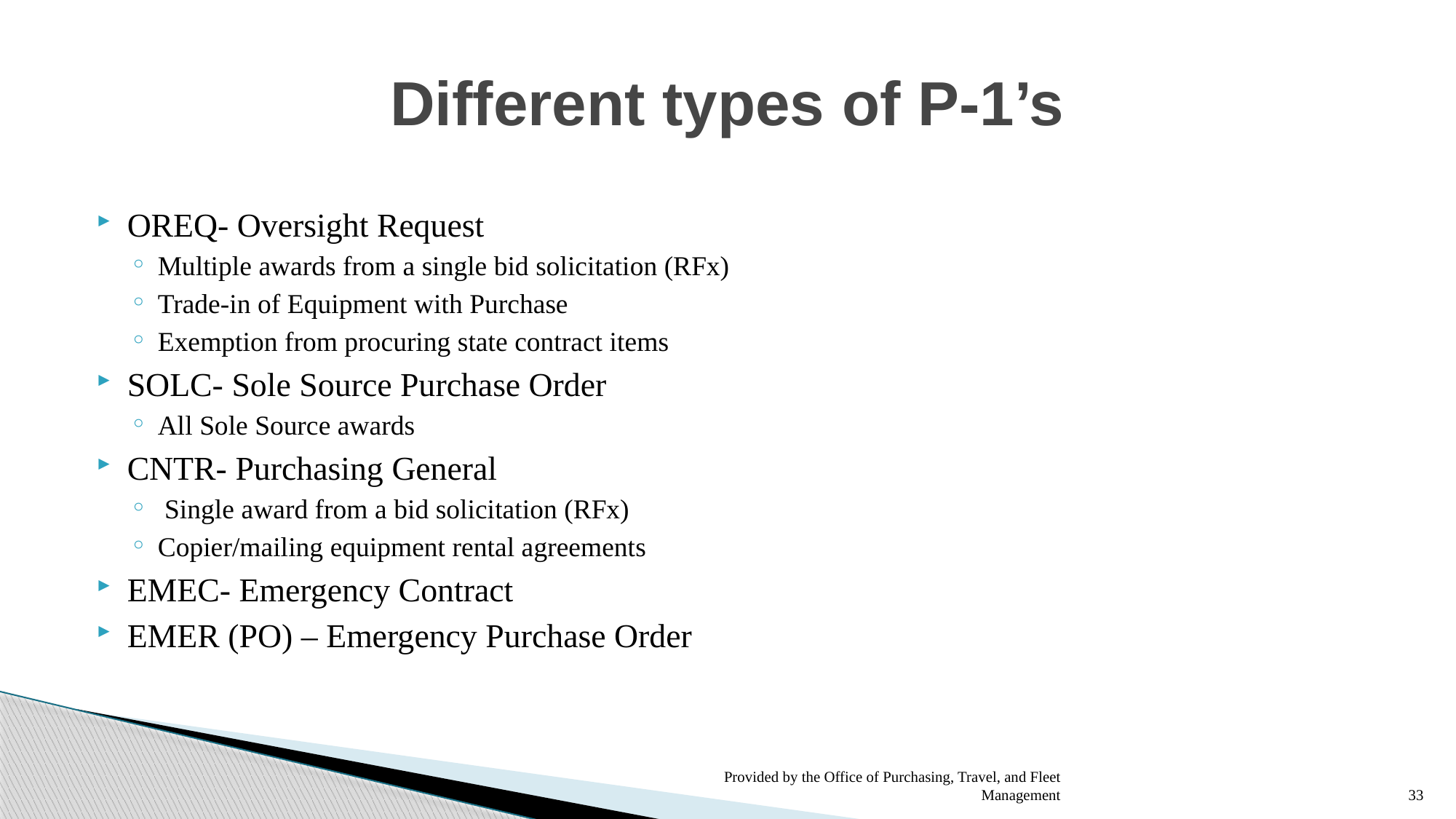

# Different types of P-1’s

OREQ- Oversight Request
Multiple awards from a single bid solicitation (RFx)
Trade-in of Equipment with Purchase
Exemption from procuring state contract items
SOLC- Sole Source Purchase Order
All Sole Source awards
CNTR- Purchasing General
 Single award from a bid solicitation (RFx)
Copier/mailing equipment rental agreements
EMEC- Emergency Contract
EMER (PO) – Emergency Purchase Order
Provided by the Office of Purchasing, Travel, and Fleet Management
33